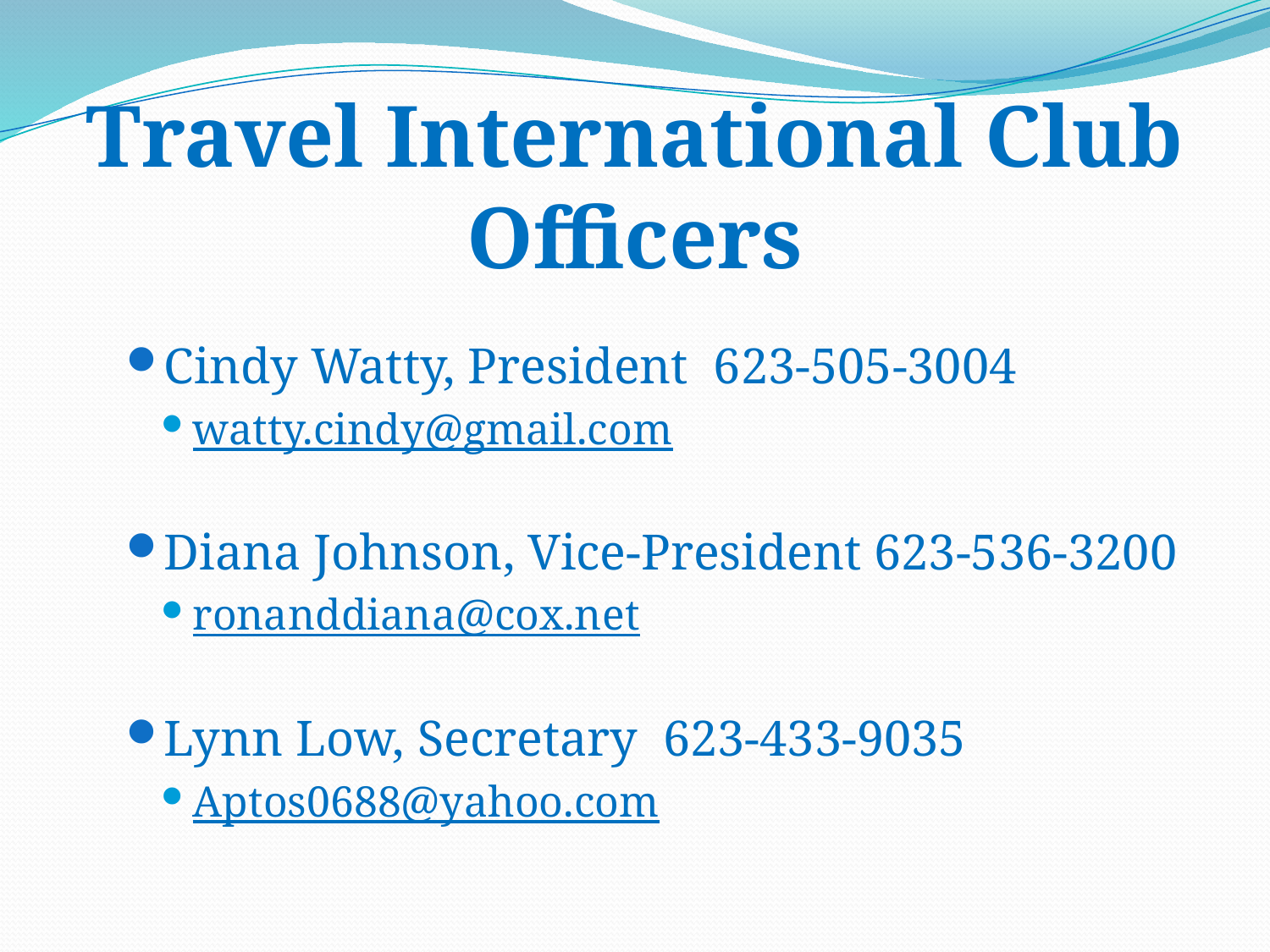

# Travel International Club Officers

Cindy Watty, President  623-505-3004
watty.cindy@gmail.com

Diana Johnson, Vice-President 623-536-3200
ronanddiana@cox.net

Lynn Low, Secretary  623-433-9035
Aptos0688@yahoo.com